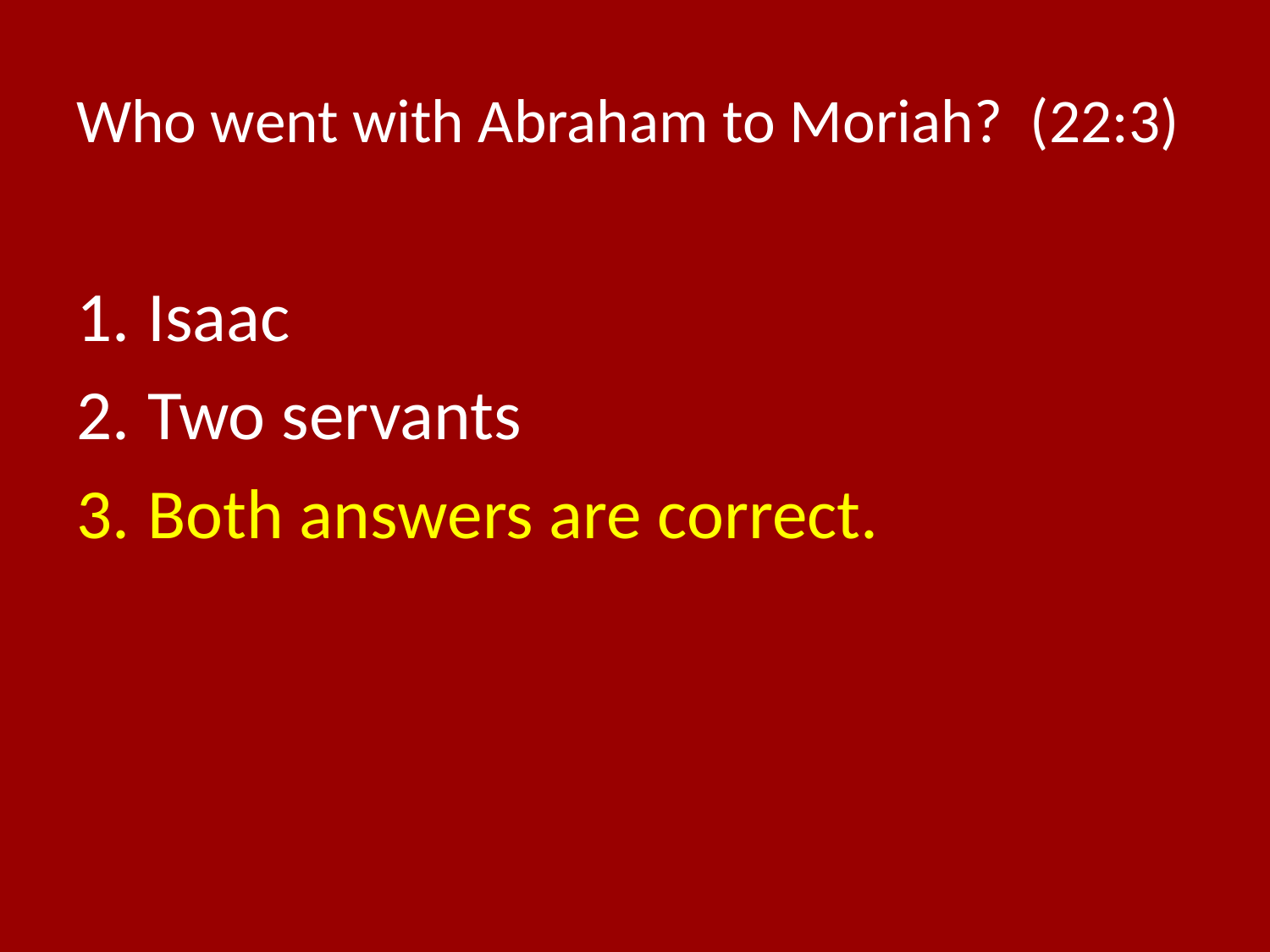

# Who went with Abraham to Moriah?  (22:3)
Isaac
Two servants
Both answers are correct.